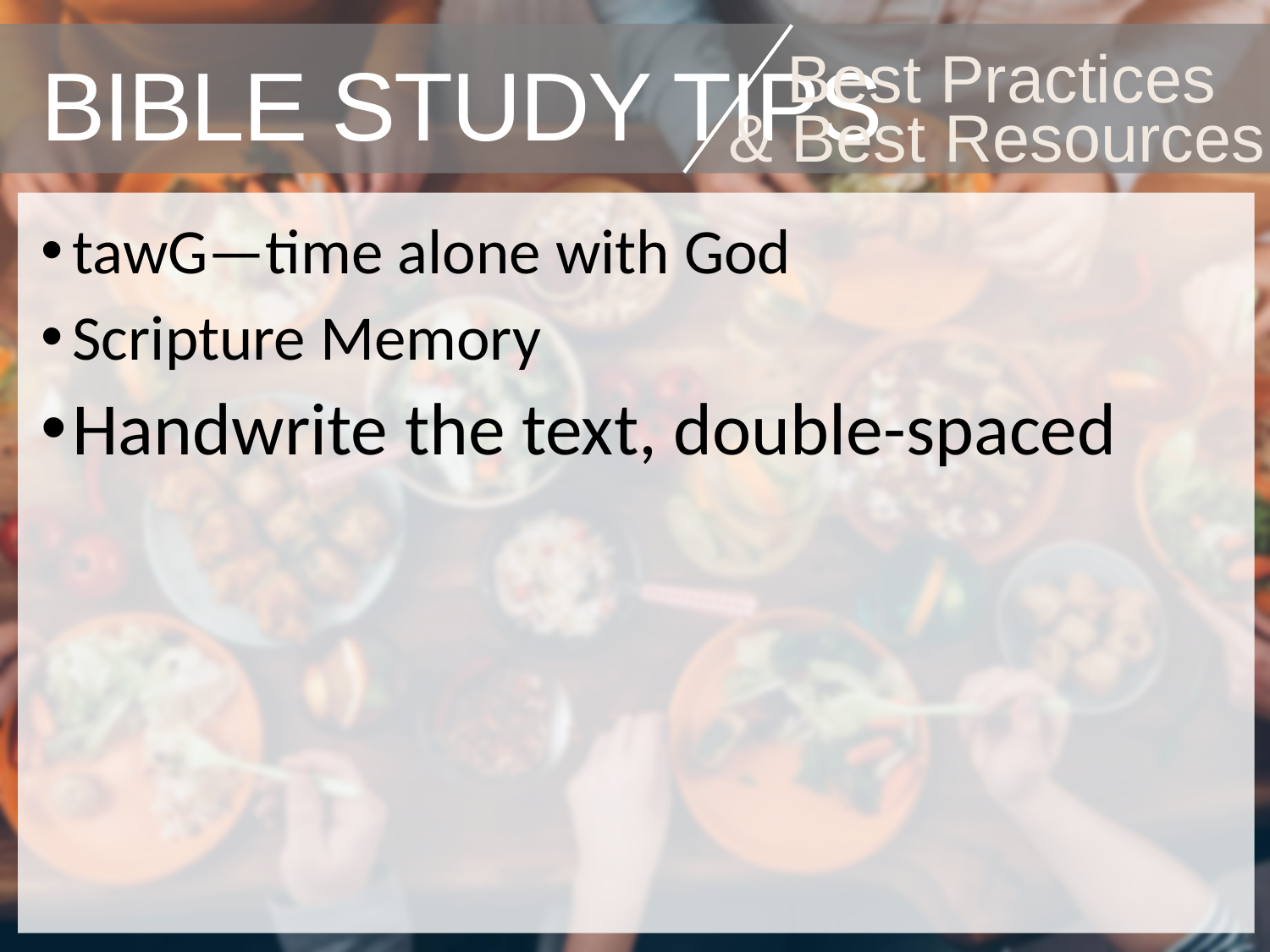

# Bible study Tips
Best Practices
& Best Resources
tawG—time alone with God
Scripture Memory
Handwrite the text, double-spaced